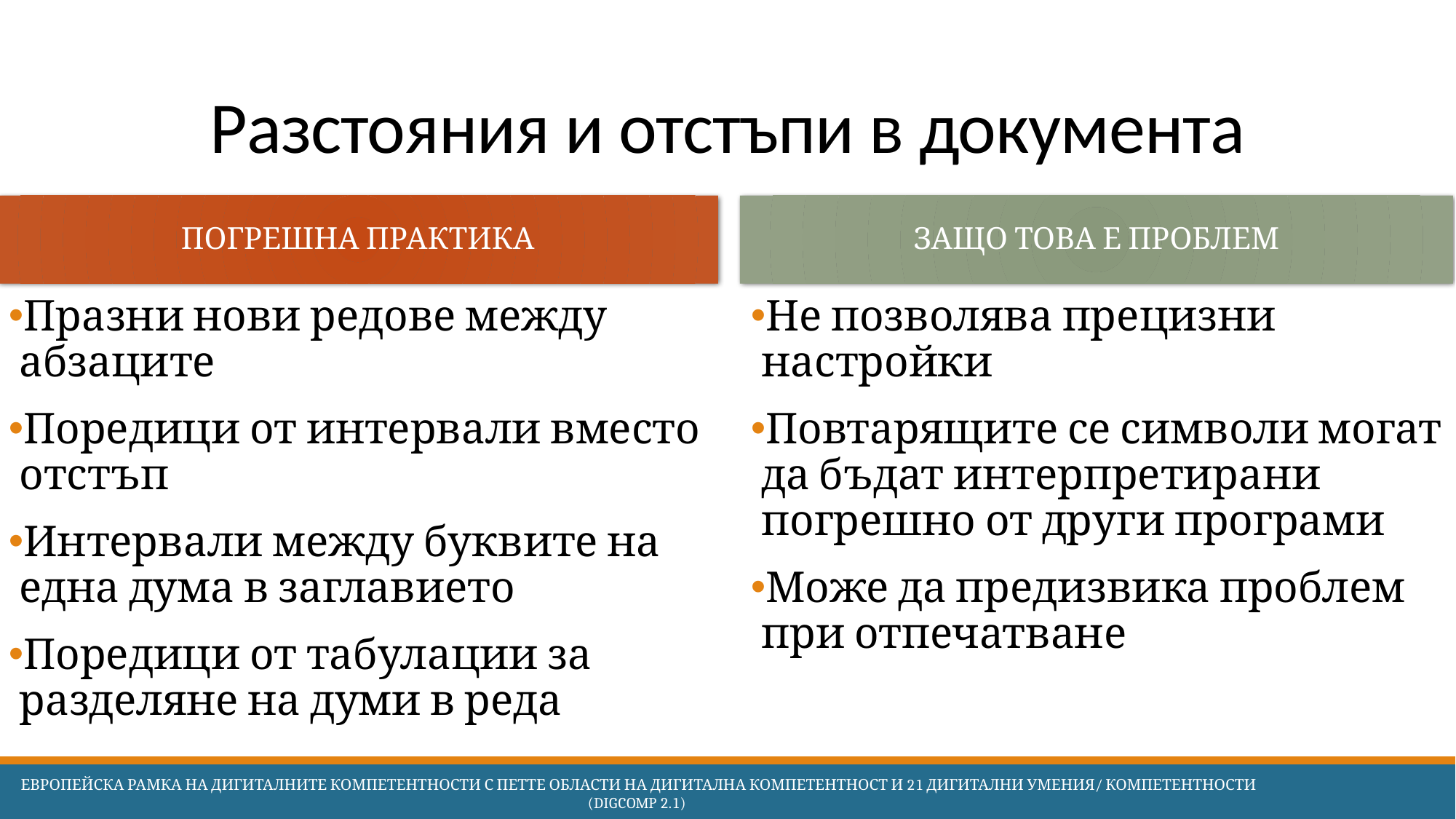

# Разстояния и отстъпи в документа
Погрешна практика
Защо това е проблем
Празни нови редове между абзаците
Поредици от интервали вместо отстъп
Интервали между буквите на една дума в заглавието
Поредици от табулации за разделяне на думи в реда
Не позволява прецизни настройки
Повтарящите се символи могат да бъдат интерпретирани погрешно от други програми
Може да предизвика проблем при отпечатване
 Европейска Рамка на дигиталните компетентности с петте области на дигитална компетентност и 21 дигитални умения/ компетентности (DigComp 2.1)